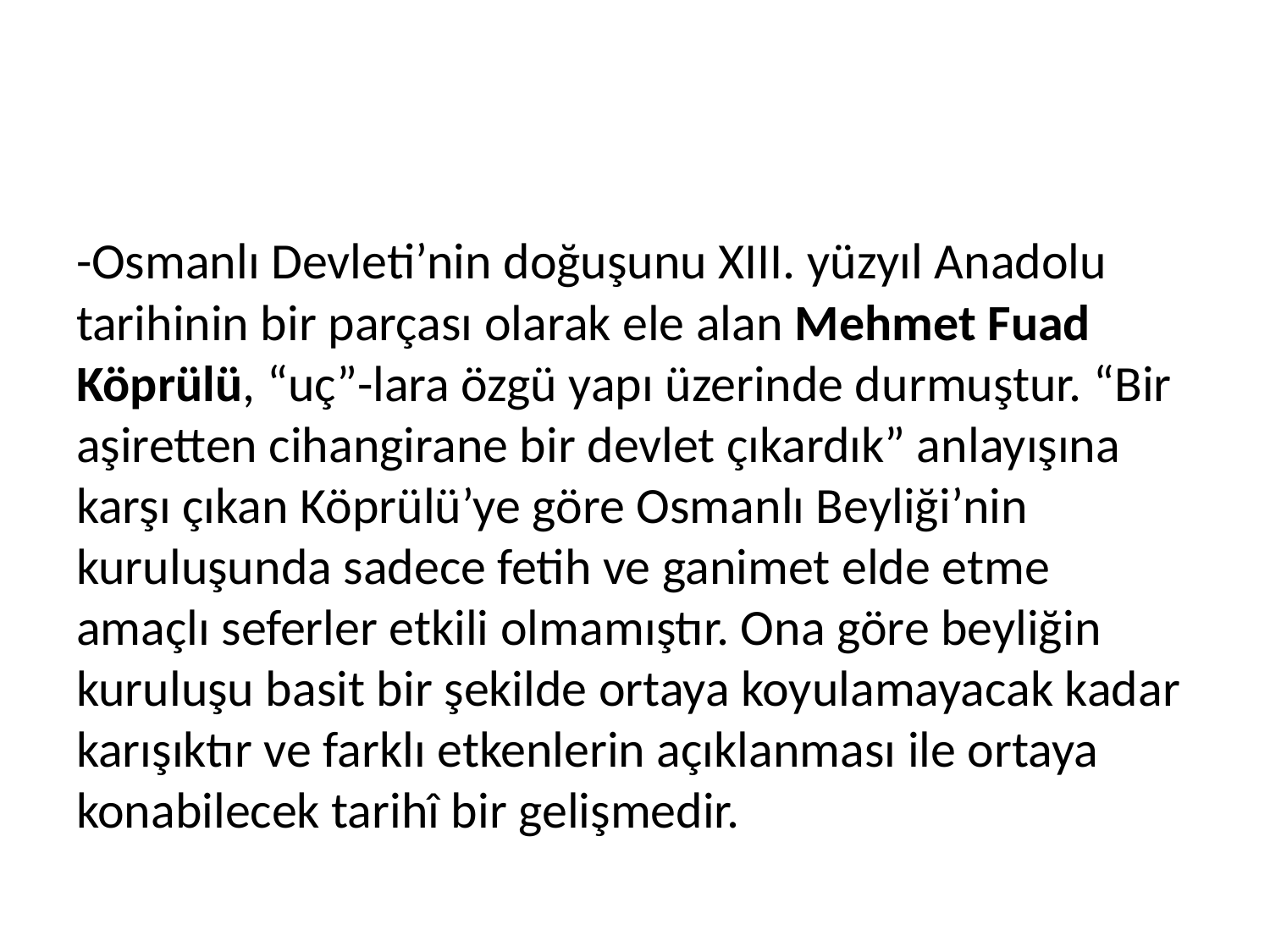

#
-Osmanlı Devleti’nin doğuşunu XIII. yüzyıl Anadolu tarihinin bir parçası olarak ele alan Mehmet Fuad Köprülü, “uç”-lara özgü yapı üzerinde durmuştur. “Bir aşiretten cihangirane bir devlet çıkardık” anlayışına karşı çıkan Köprülü’ye göre Osmanlı Beyliği’nin kuruluşunda sadece fetih ve ganimet elde etme amaçlı seferler etkili olmamıştır. Ona göre beyliğin kuruluşu basit bir şekilde ortaya koyulamayacak kadar karışıktır ve farklı etkenlerin açıklanması ile ortaya konabilecek tarihî bir gelişmedir.